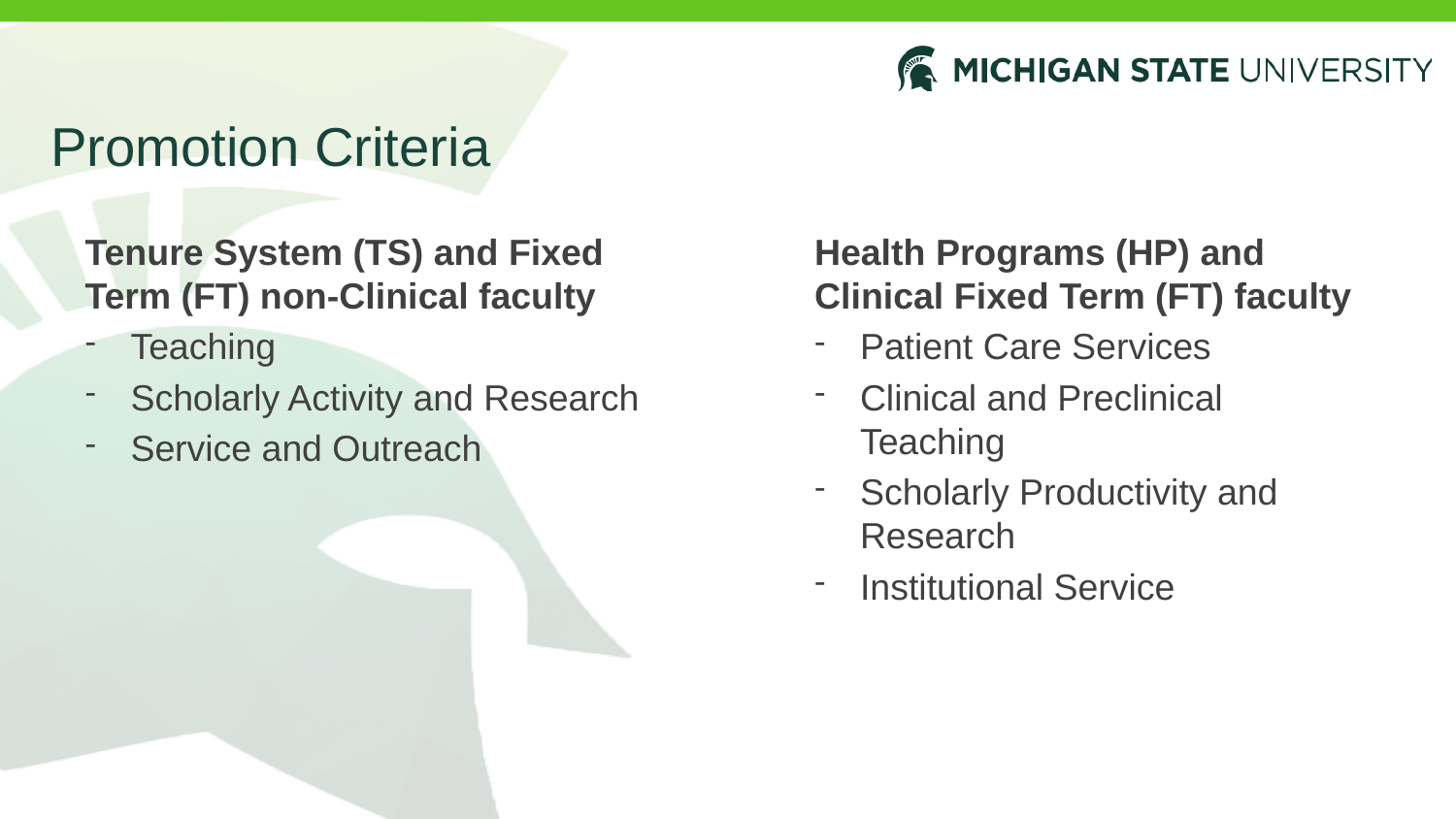

# Promotion Criteria
Tenure System (TS) and Fixed Term (FT) non-Clinical faculty
Teaching
Scholarly Activity and Research
Service and Outreach
Health Programs (HP) and Clinical Fixed Term (FT) faculty
Patient Care Services
Clinical and Preclinical Teaching
Scholarly Productivity and Research
Institutional Service